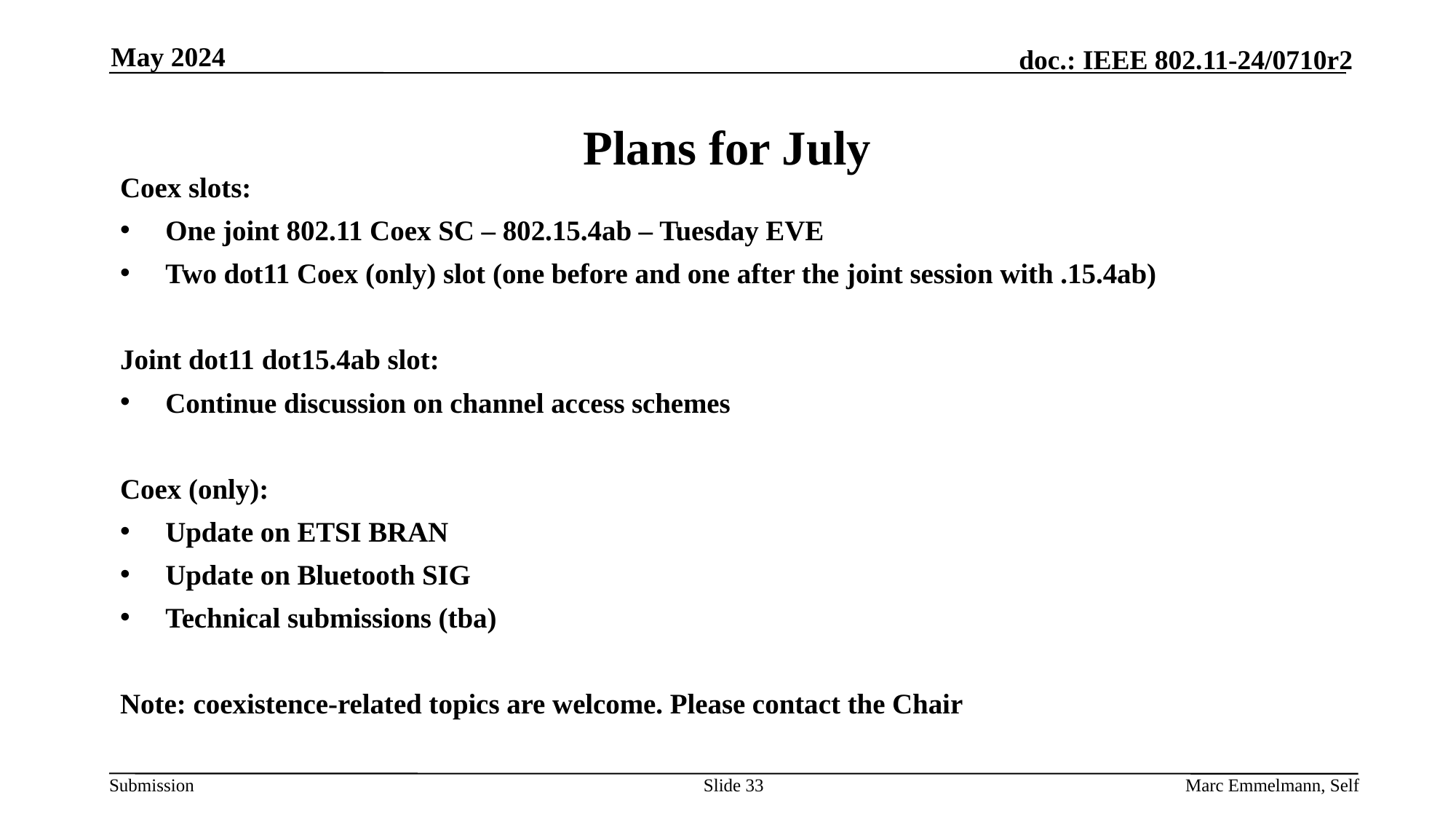

May 2024
# Plans for July
Coex slots:
One joint 802.11 Coex SC – 802.15.4ab – Tuesday EVE
Two dot11 Coex (only) slot (one before and one after the joint session with .15.4ab)

Joint dot11 dot15.4ab slot:
Continue discussion on channel access schemes

Coex (only):
Update on ETSI BRAN
Update on Bluetooth SIG
Technical submissions (tba)

Note: coexistence-related topics are welcome. Please contact the Chair
Slide 33
Marc Emmelmann, Self